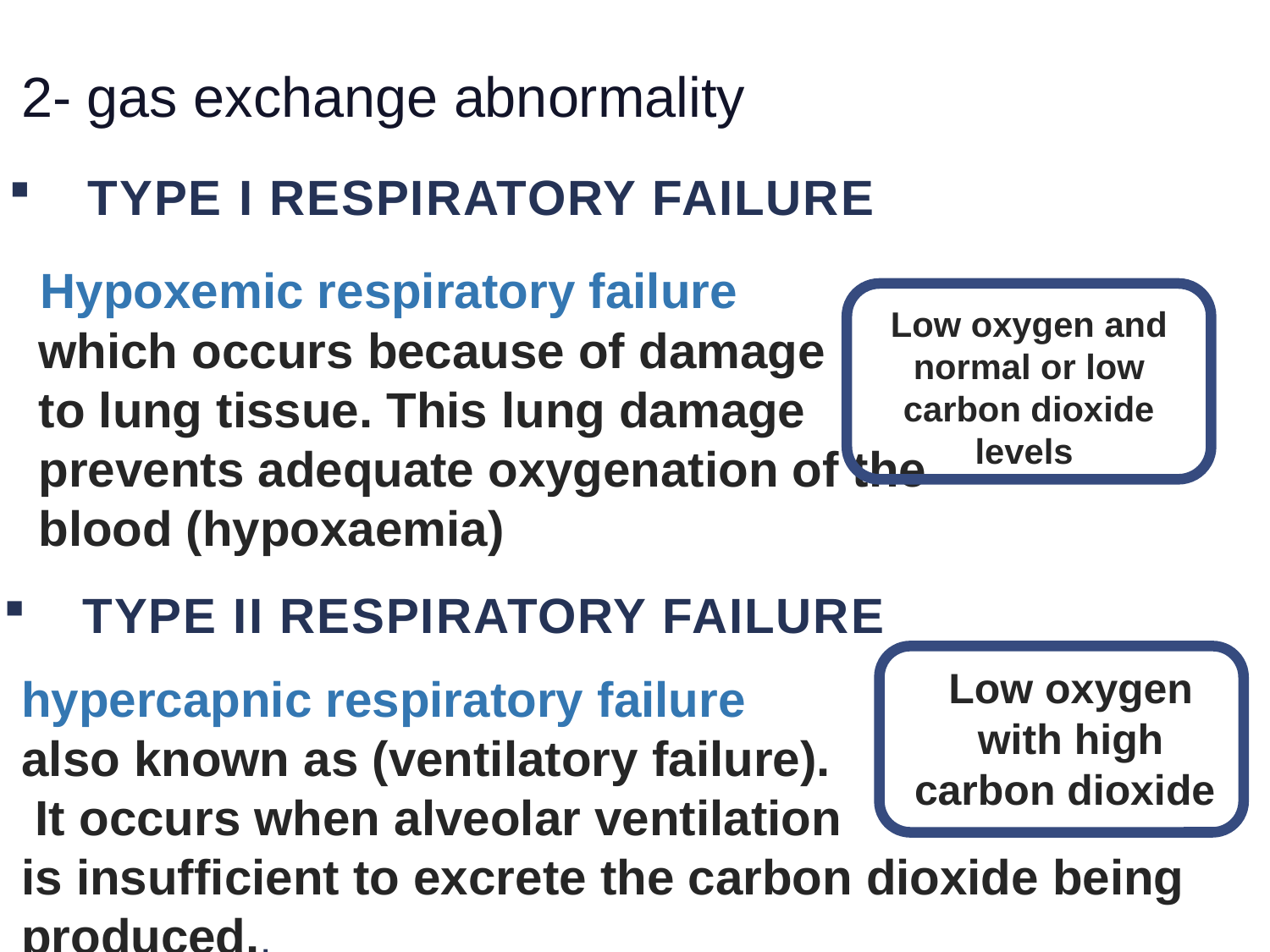

2- gas exchange abnormality

Type I respiratory failure
 Hypoxemic respiratory failure
 which occurs because of damage
 to lung tissue. This lung damage
 prevents adequate oxygenation of the
 blood (hypoxaemia)

Low oxygen and normal or low carbon dioxide levels

Type II respiratory failure

Low oxygen with high carbon dioxide

hypercapnic respiratory failure
also known as (ventilatory failure).
 It occurs when alveolar ventilation
is insufficient to excrete the carbon dioxide being produced..